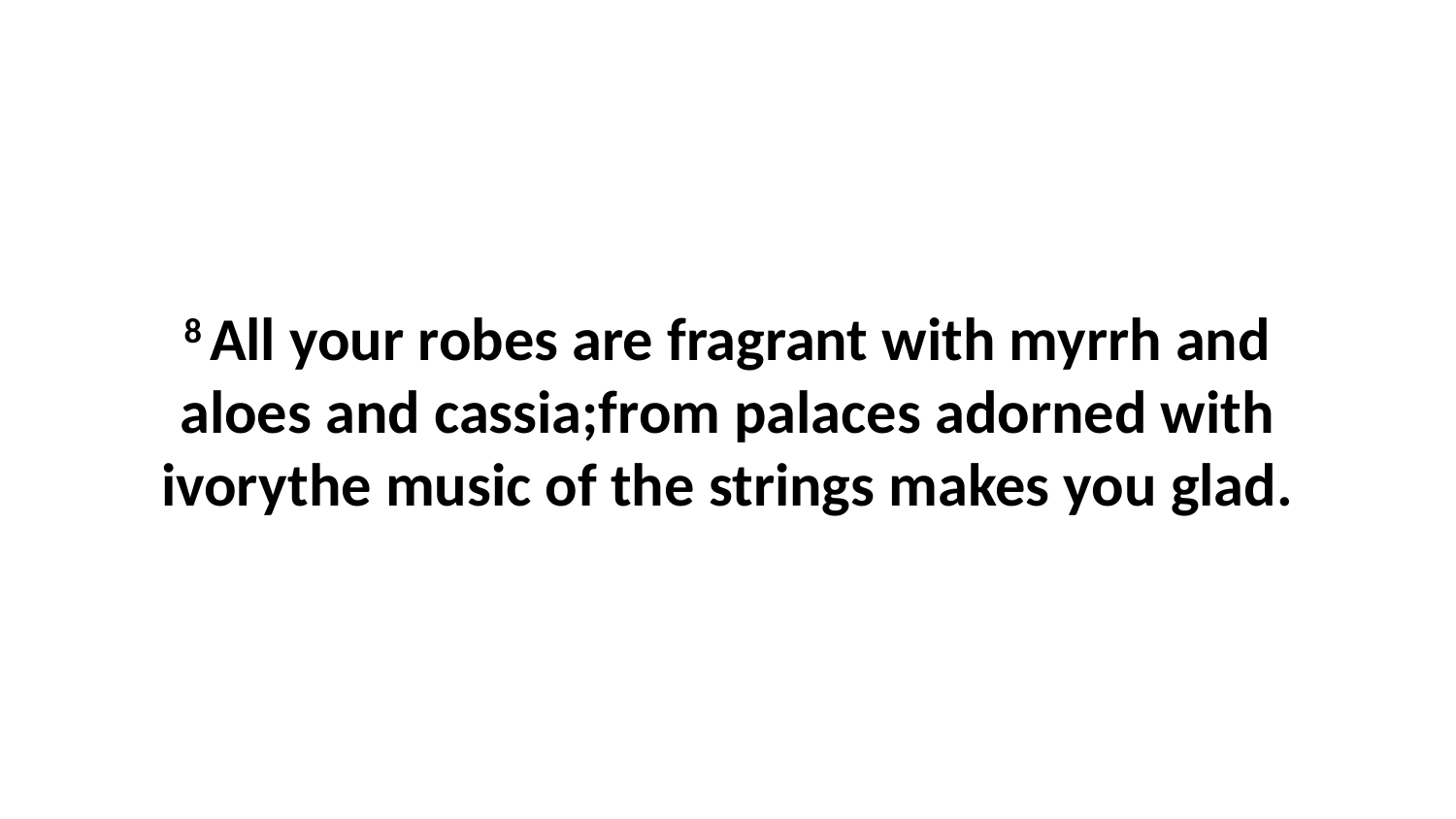

8 All your robes are fragrant with myrrh and aloes and cassia;from palaces adorned with ivorythe music of the strings makes you glad.